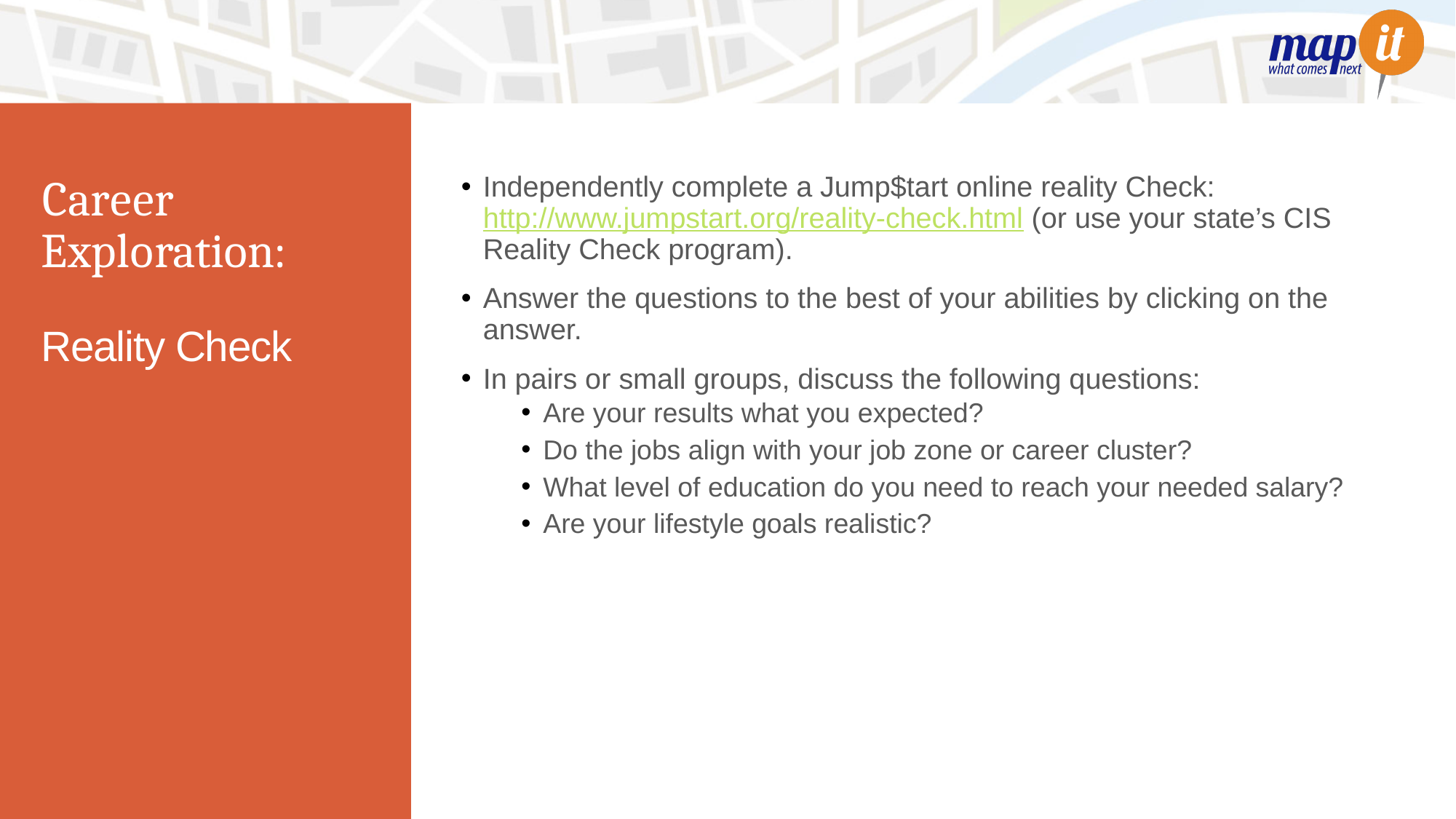

Independently complete a Jump$tart online reality Check: http://www.jumpstart.org/reality-check.html (or use your state’s CIS Reality Check program).
Answer the questions to the best of your abilities by clicking on the answer.
In pairs or small groups, discuss the following questions:
Are your results what you expected?
Do the jobs align with your job zone or career cluster?
What level of education do you need to reach your needed salary?
Are your lifestyle goals realistic?

# Career Exploration:
Reality Check